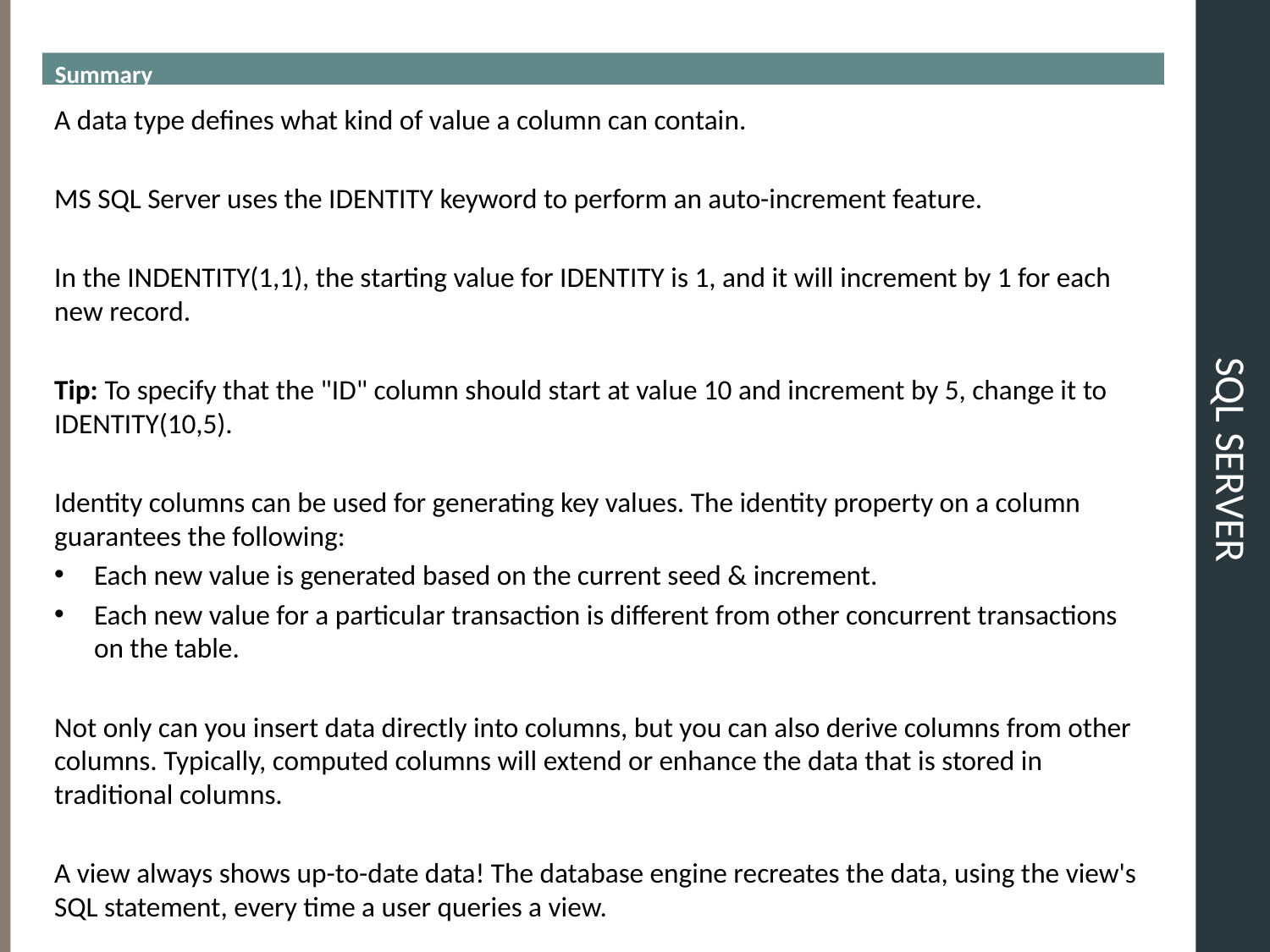

Summary
# SQL SERVER
A data type defines what kind of value a column can contain.

MS SQL Server uses the IDENTITY keyword to perform an auto-increment feature.

In the INDENTITY(1,1), the starting value for IDENTITY is 1, and it will increment by 1 for each new record.

Tip: To specify that the "ID" column should start at value 10 and increment by 5, change it to IDENTITY(10,5).

Identity columns can be used for generating key values. The identity property on a column guarantees the following:
Each new value is generated based on the current seed & increment.
Each new value for a particular transaction is different from other concurrent transactions on the table.

Not only can you insert data directly into columns, but you can also derive columns from other columns. Typically, computed columns will extend or enhance the data that is stored in traditional columns.

A view always shows up-to-date data! The database engine recreates the data, using the view's SQL statement, every time a user queries a view.